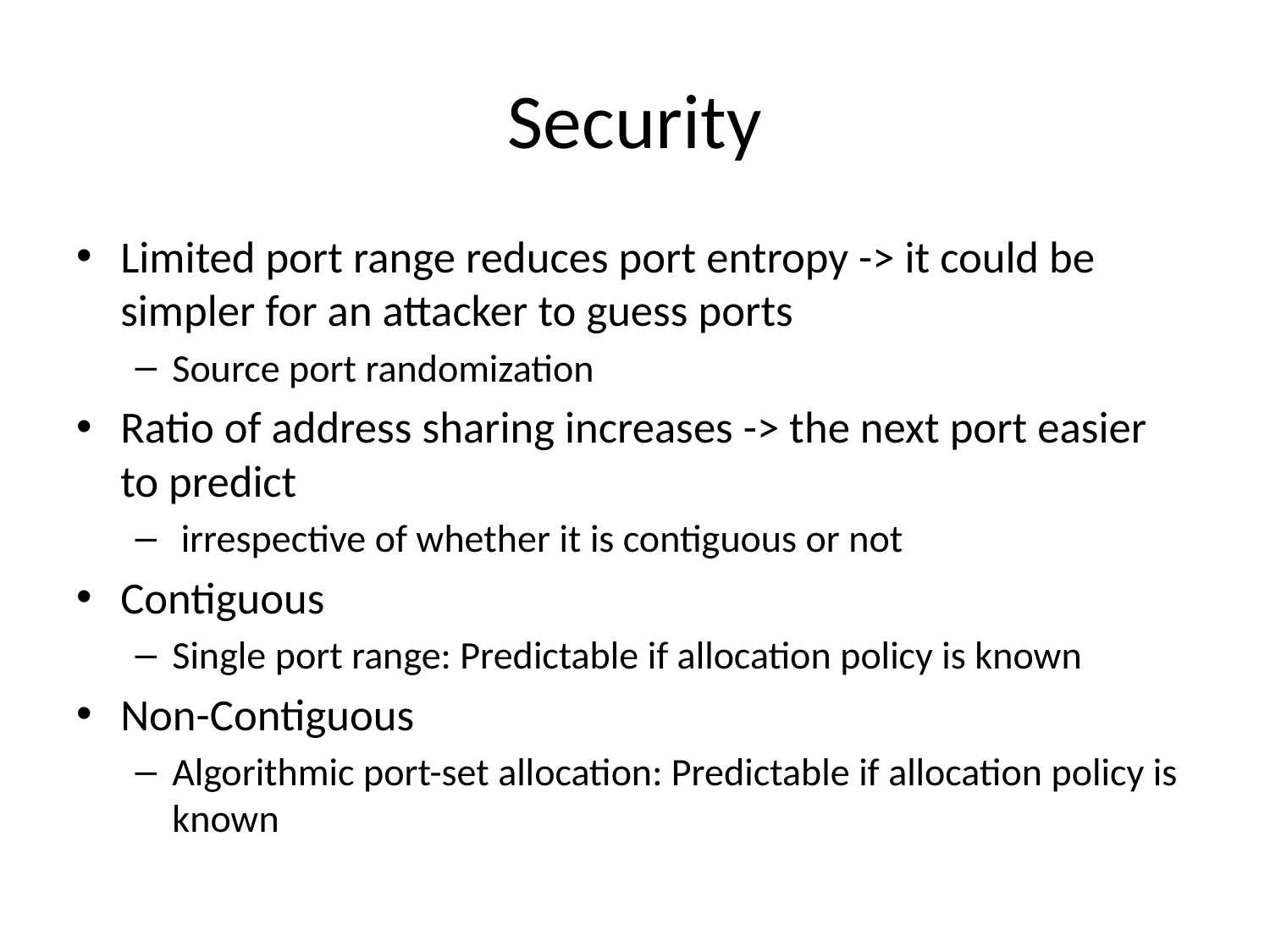

# Security
Limited port range reduces port entropy -> it could be simpler for an attacker to guess ports
Source port randomization
Ratio of address sharing increases -> the next port easier to predict
 irrespective of whether it is contiguous or not
Contiguous
Single port range: Predictable if allocation policy is known
Non-Contiguous
Algorithmic port-set allocation: Predictable if allocation policy is known